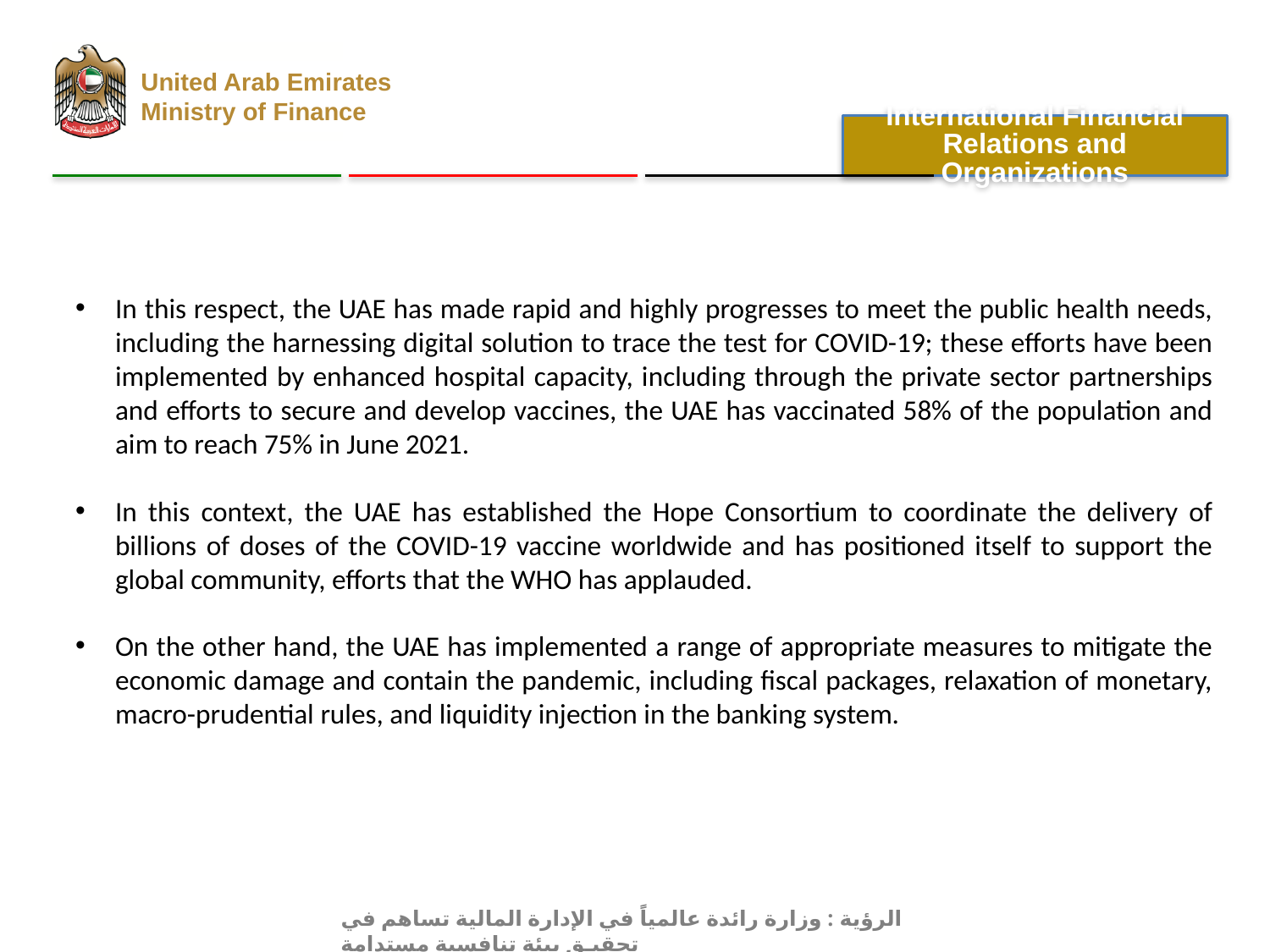

United Arab Emirates
Ministry of Finance
International Financial Relations and Organizations

In this respect, the UAE has made rapid and highly progresses to meet the public health needs, including the harnessing digital solution to trace the test for COVID-19; these efforts have been implemented by enhanced hospital capacity, including through the private sector partnerships and efforts to secure and develop vaccines, the UAE has vaccinated 58% of the population and aim to reach 75% in June 2021.

In this context, the UAE has established the Hope Consortium to coordinate the delivery of billions of doses of the COVID-19 vaccine worldwide and has positioned itself to support the global community, efforts that the WHO has applauded.

On the other hand, the UAE has implemented a range of appropriate measures to mitigate the economic damage and contain the pandemic, including fiscal packages, relaxation of monetary, macro-prudential rules, and liquidity injection in the banking system.